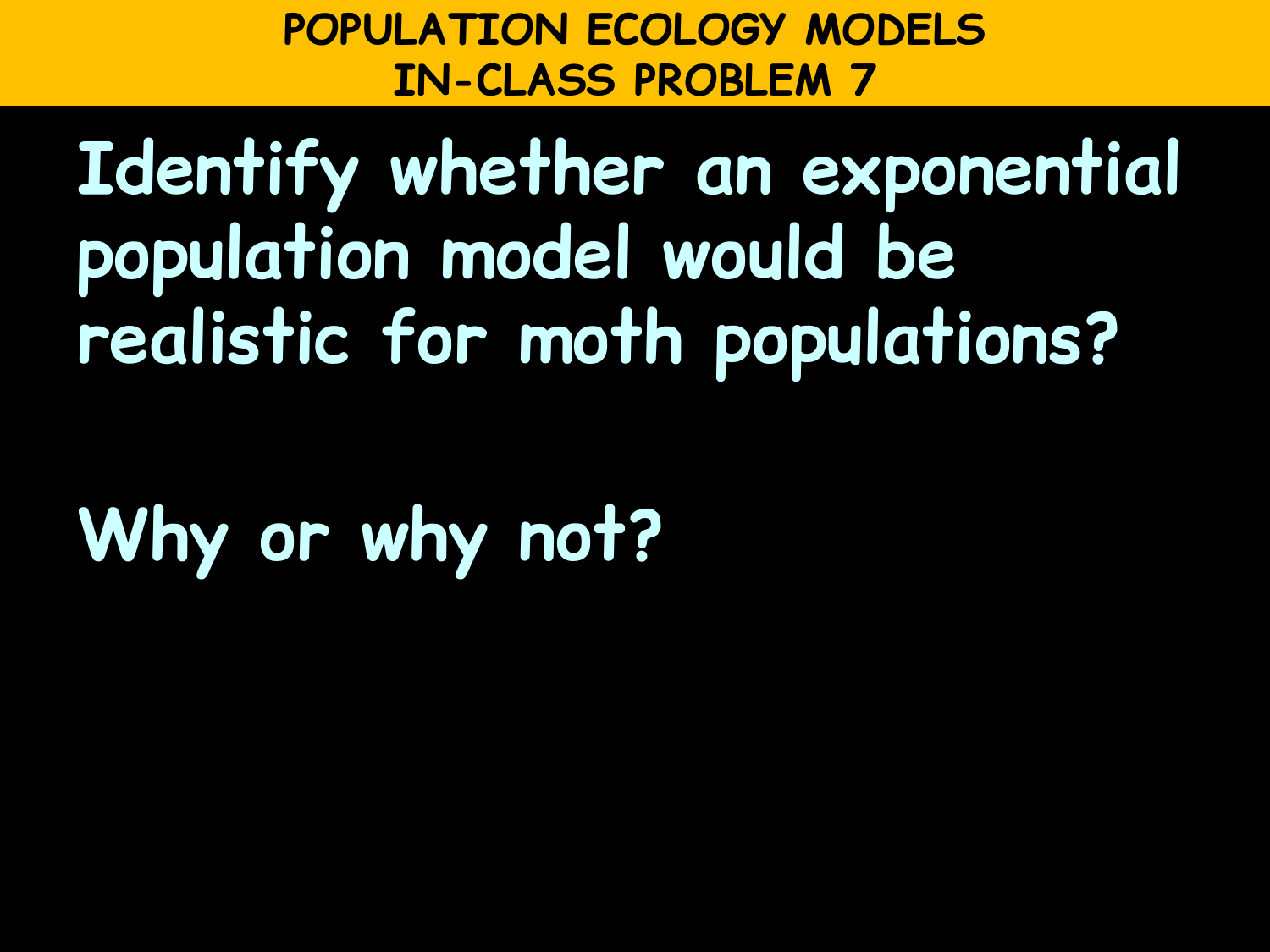

POPULATION ECOLOGY MODELS
IN-CLASS PROBLEM 7
Identify whether an exponential population model would be realistic for moth populations?

Why or why not?